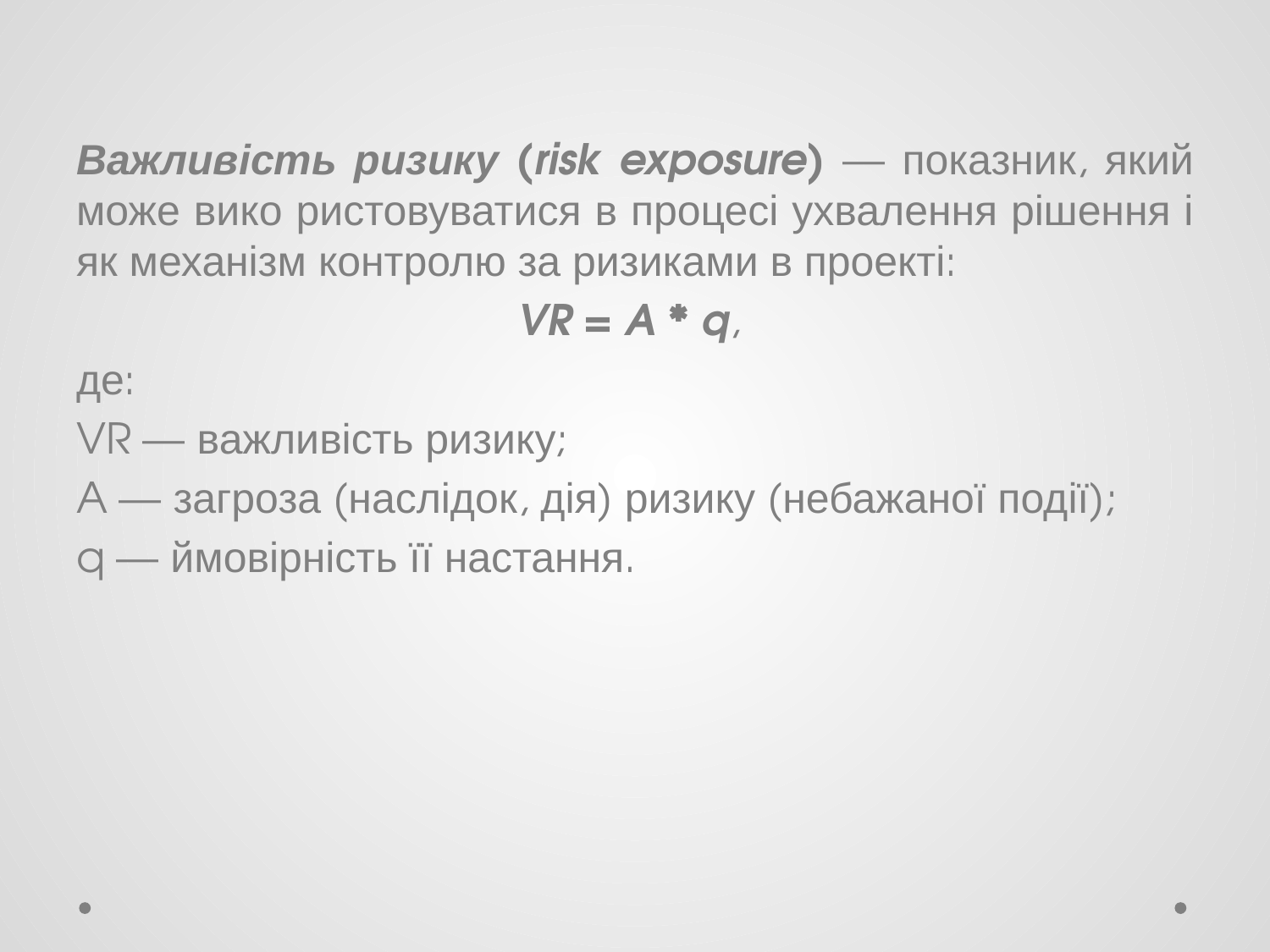

Важливість ризику (risk exposure) — показник, який може вико ристовуватися в процесі ухвалення рішення і як механізм контролю за ризиками в проекті:
VR = A * q,
де:
VR — важливість ризику;
A — загроза (наслідок, дія) ризику (небажаної події);
q — ймовірність її настання.